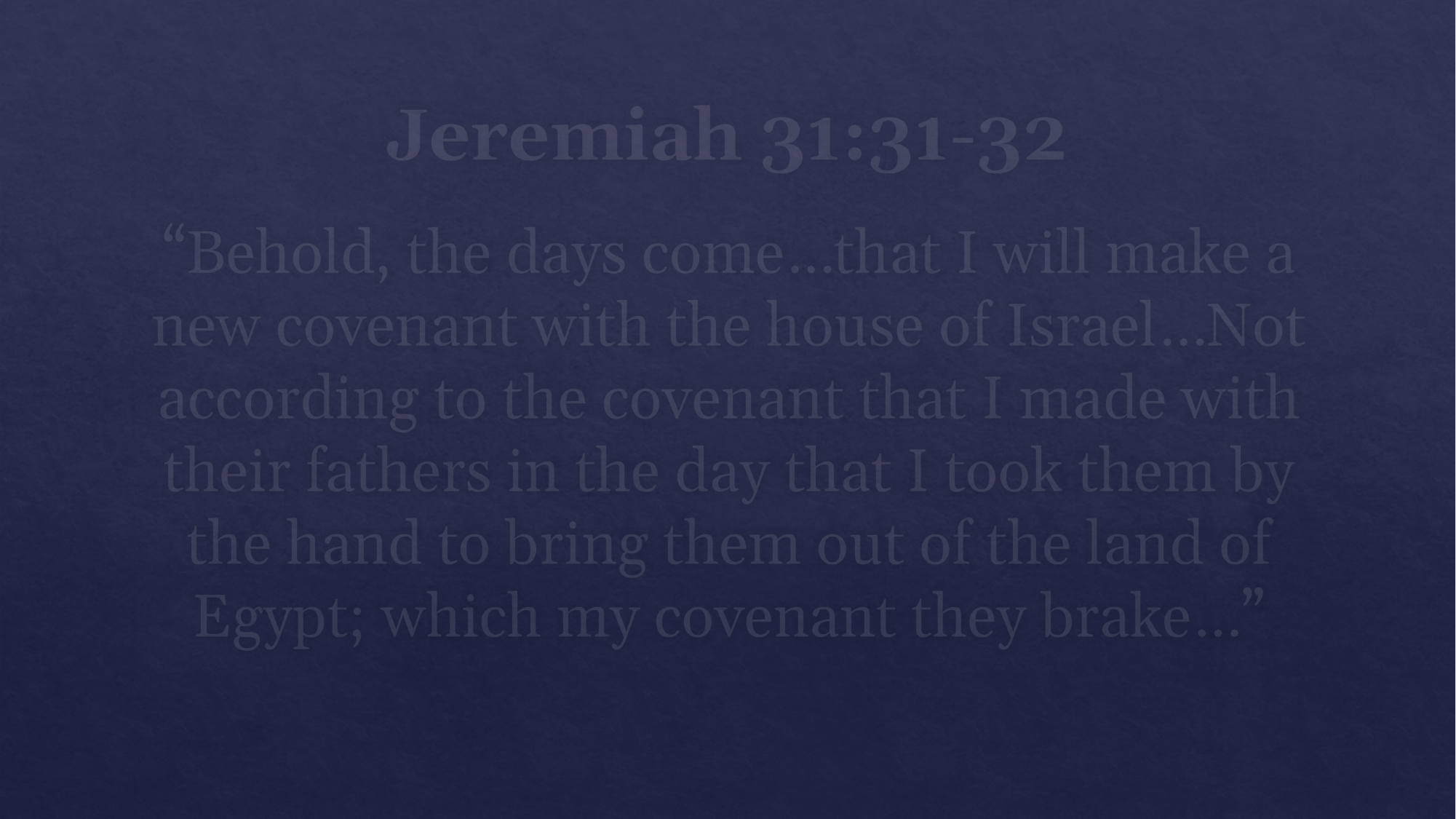

# Jeremiah 31:31-32
“Behold, the days come…that I will make a new covenant with the house of Israel…Not according to the covenant that I made with their fathers in the day that I took them by the hand to bring them out of the land of Egypt; which my covenant they brake…”